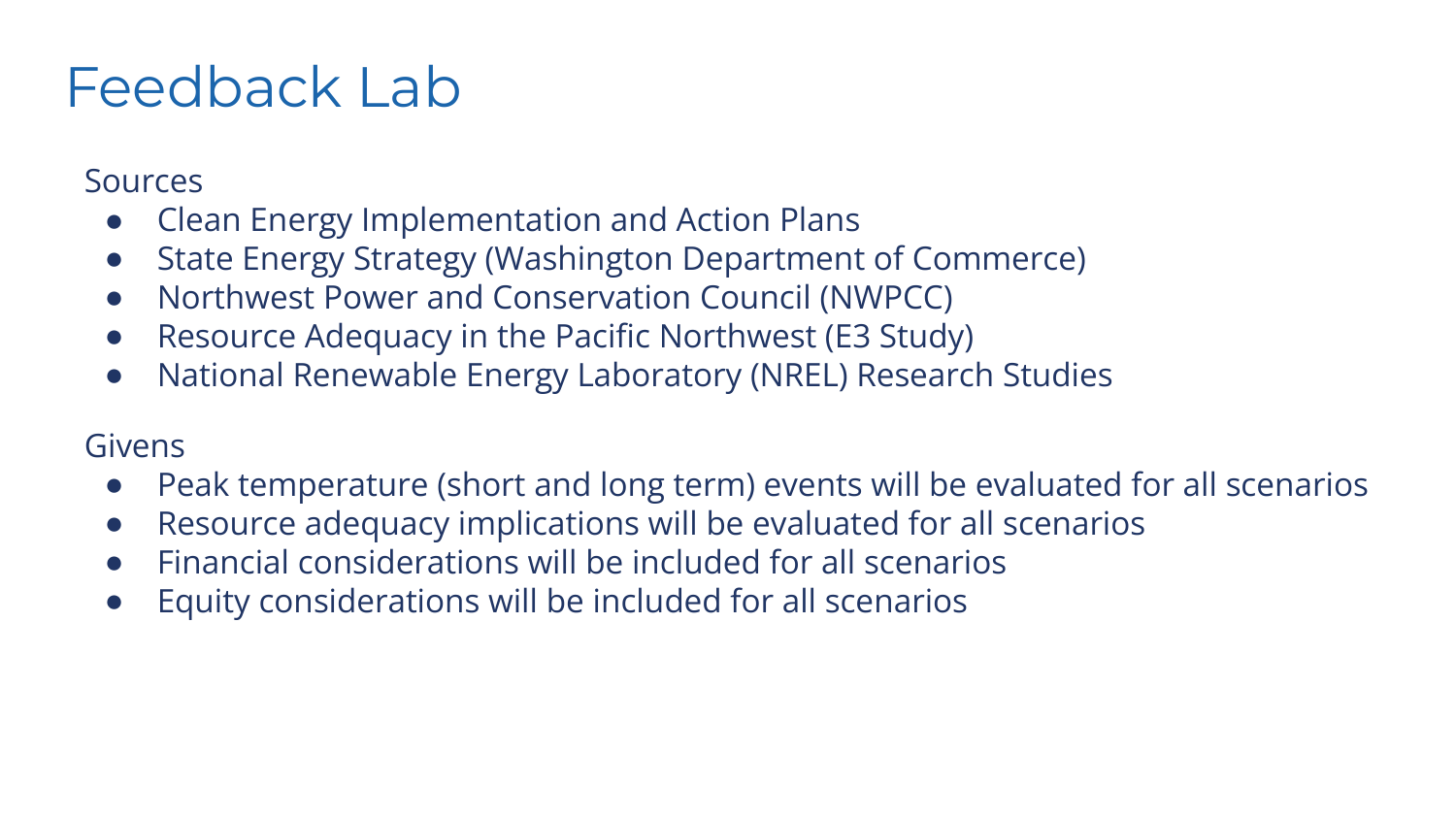

# Feedback Lab
Sources
Clean Energy Implementation and Action Plans
State Energy Strategy (Washington Department of Commerce)
Northwest Power and Conservation Council (NWPCC)
Resource Adequacy in the Pacific Northwest (E3 Study)
National Renewable Energy Laboratory (NREL) Research Studies
Givens
Peak temperature (short and long term) events will be evaluated for all scenarios
Resource adequacy implications will be evaluated for all scenarios
Financial considerations will be included for all scenarios
Equity considerations will be included for all scenarios